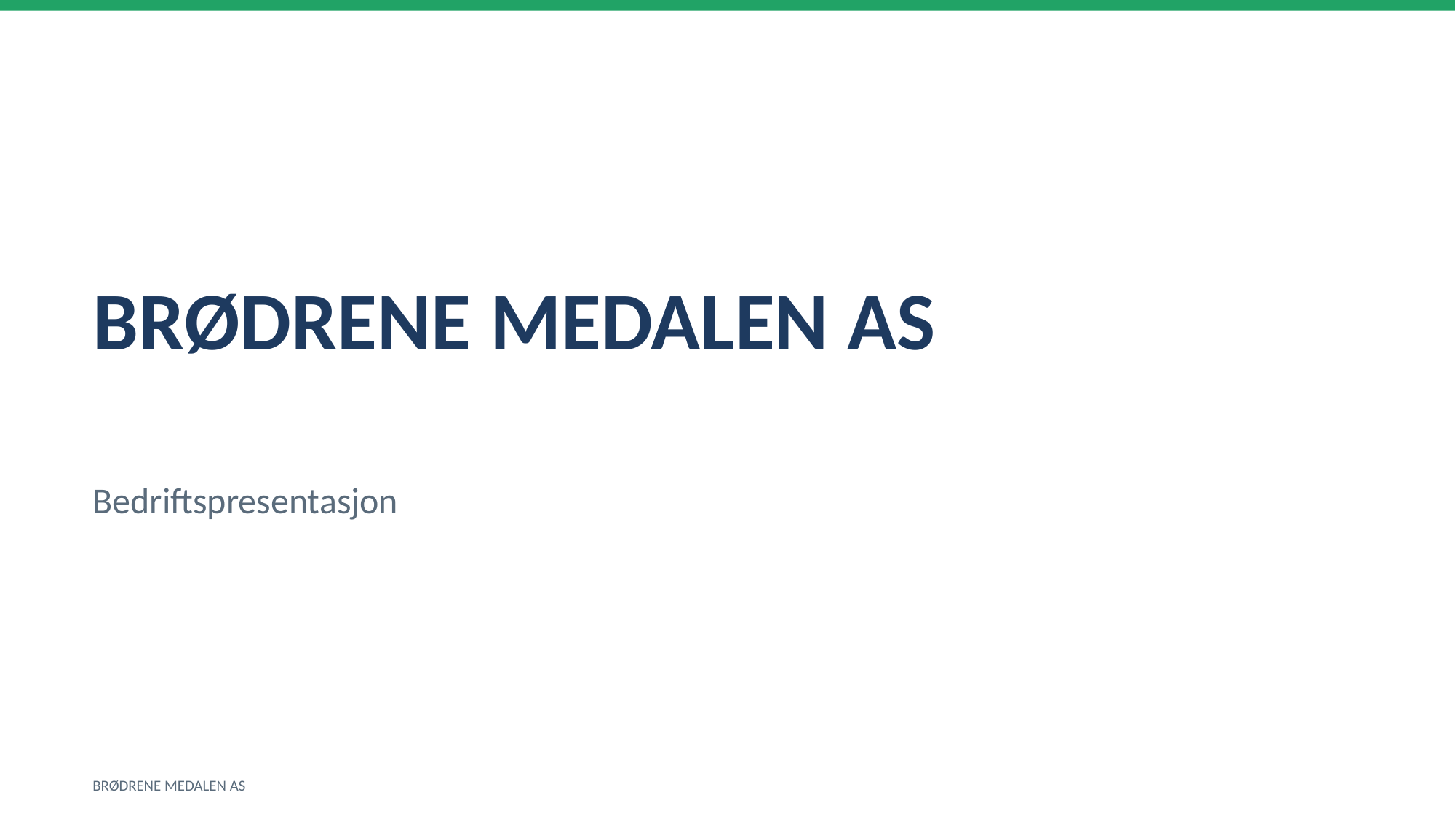

BRØDRENE MEDALEN AS
Bedriftspresentasjon
BRØDRENE MEDALEN AS